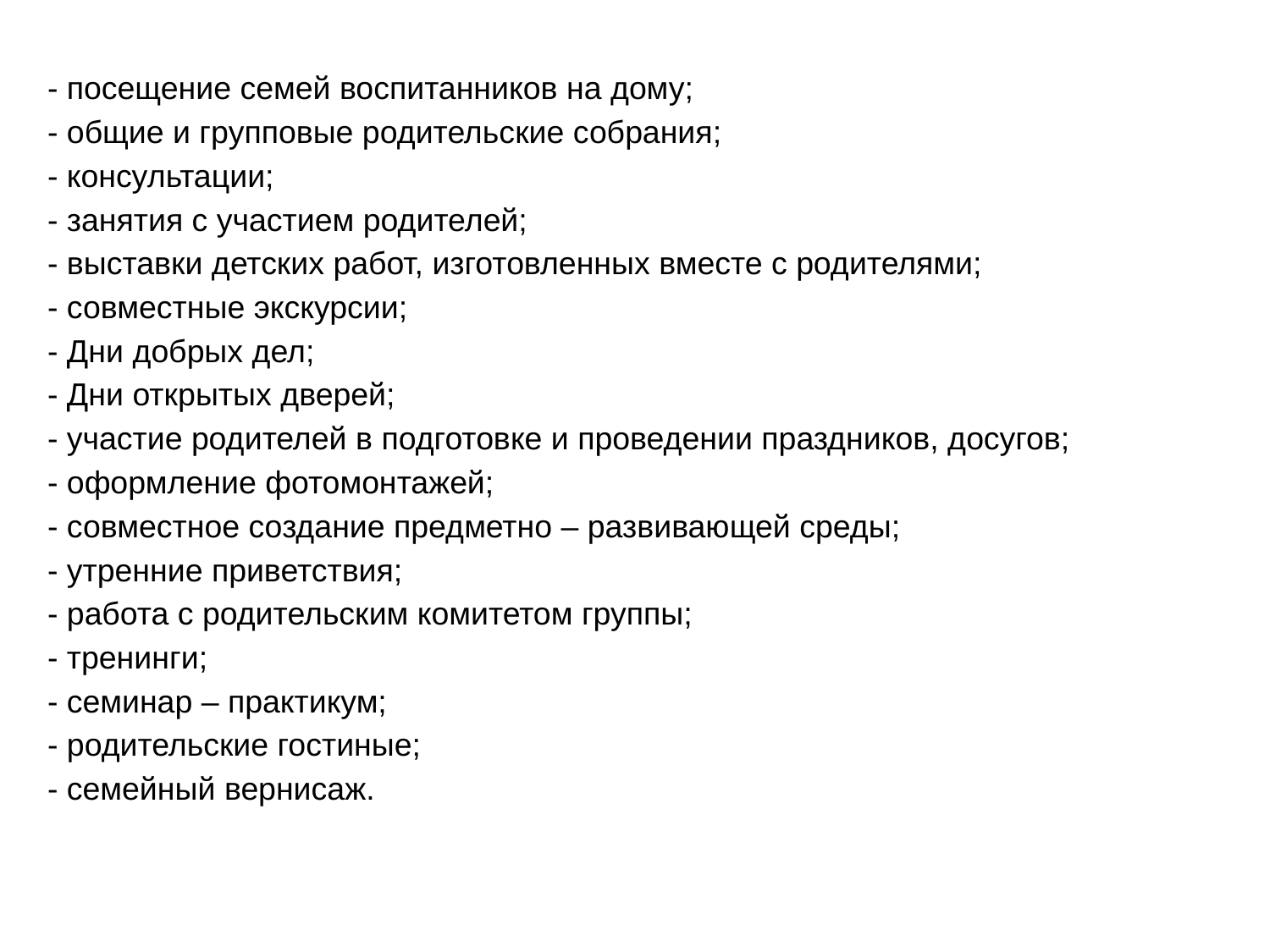

- посещение семей воспитанников на дому;
- общие и групповые родительские собрания;
- консультации;
- занятия с участием родителей;
- выставки детских работ, изготовленных вместе с родителями;
- совместные экскурсии;
- Дни добрых дел;
- Дни открытых дверей;
- участие родителей в подготовке и проведении праздников, досугов;
- оформление фотомонтажей;
- совместное создание предметно – развивающей среды;
- утренние приветствия;
- работа с родительским комитетом группы;
- тренинги;
- семинар – практикум;
- родительские гостиные;
- семейный вернисаж.